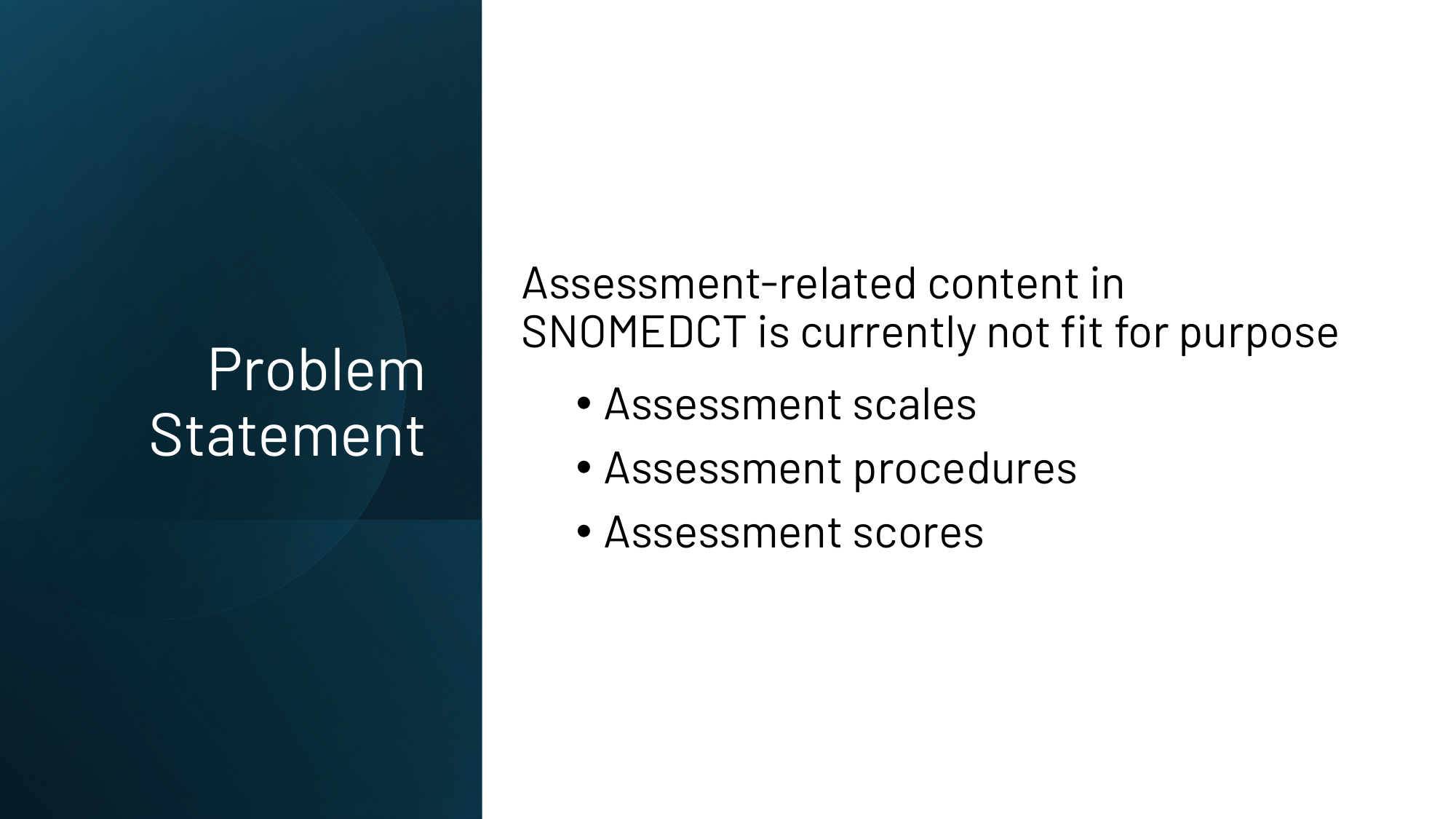

# Problem Statement
Assessment-related content in SNOMEDCT is currently not fit for purpose
Assessment scales
Assessment procedures
Assessment scores